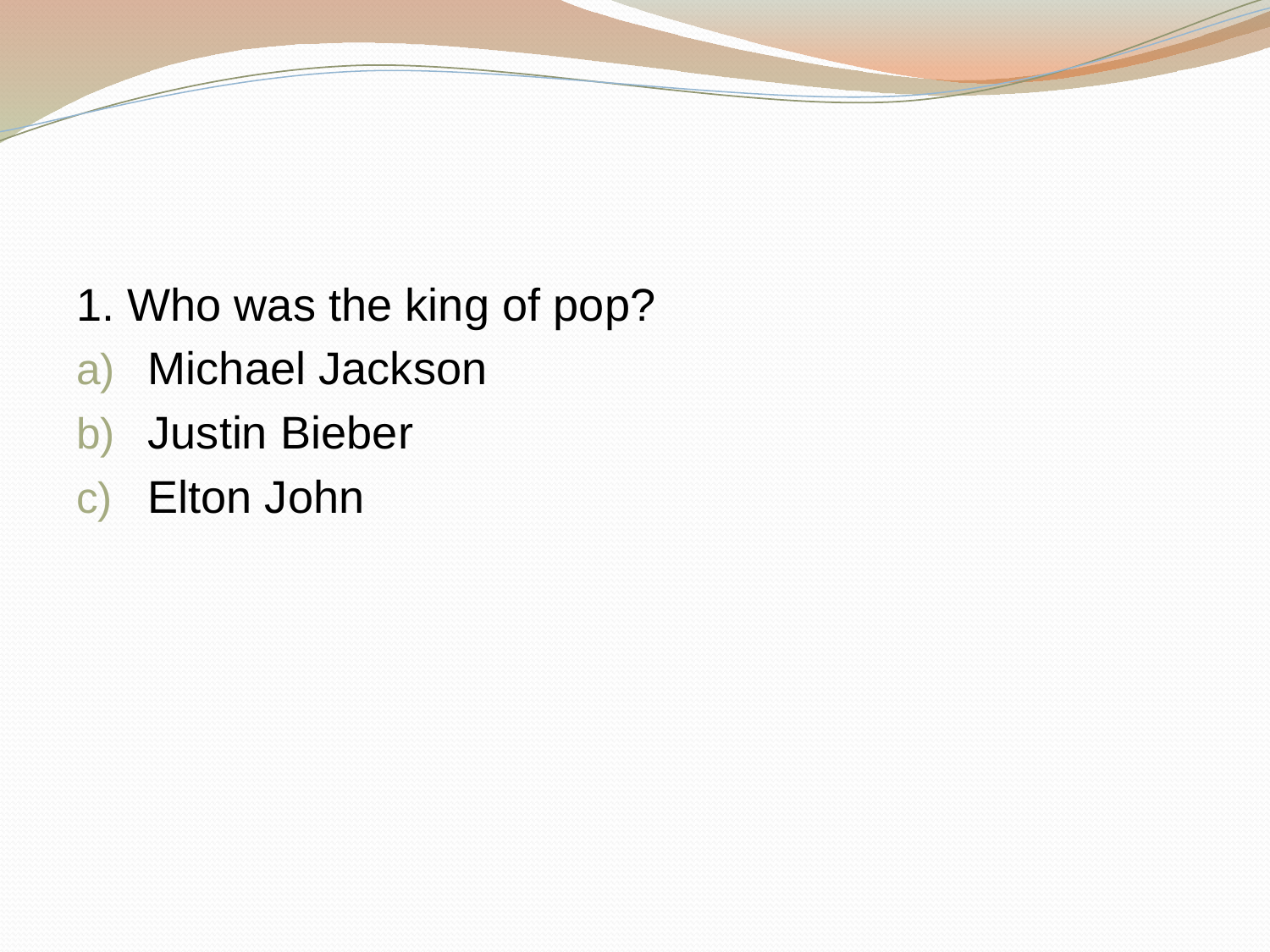

#
1. Who was the king of pop?
Michael Jackson
Justin Bieber
Elton John